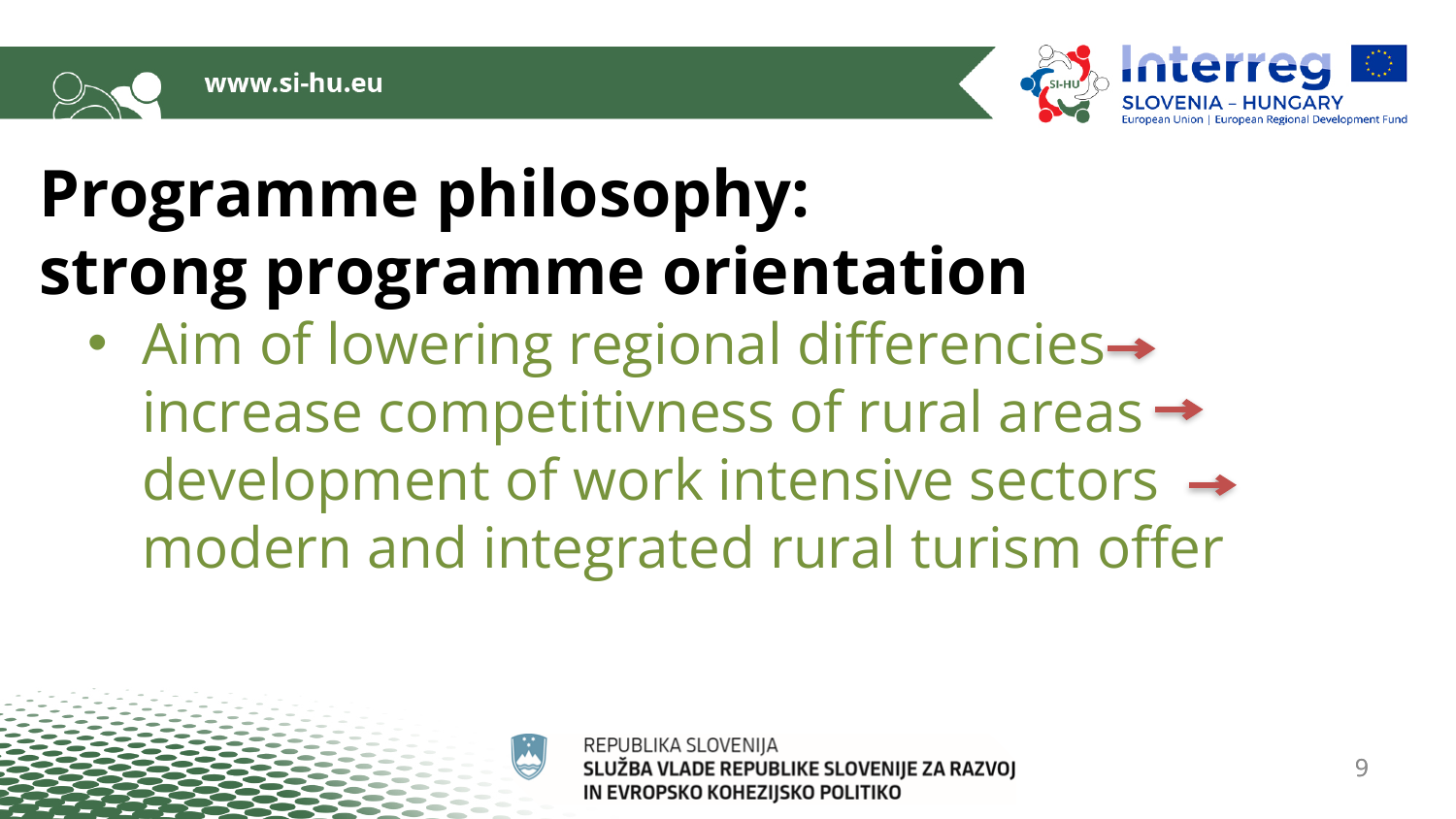

# Programme philosophy: strong programme orientation
Aim of lowering regional differencies 	  increase competitivness of rural areas	development of work intensive sectors		modern and integrated rural turism offer

9
9